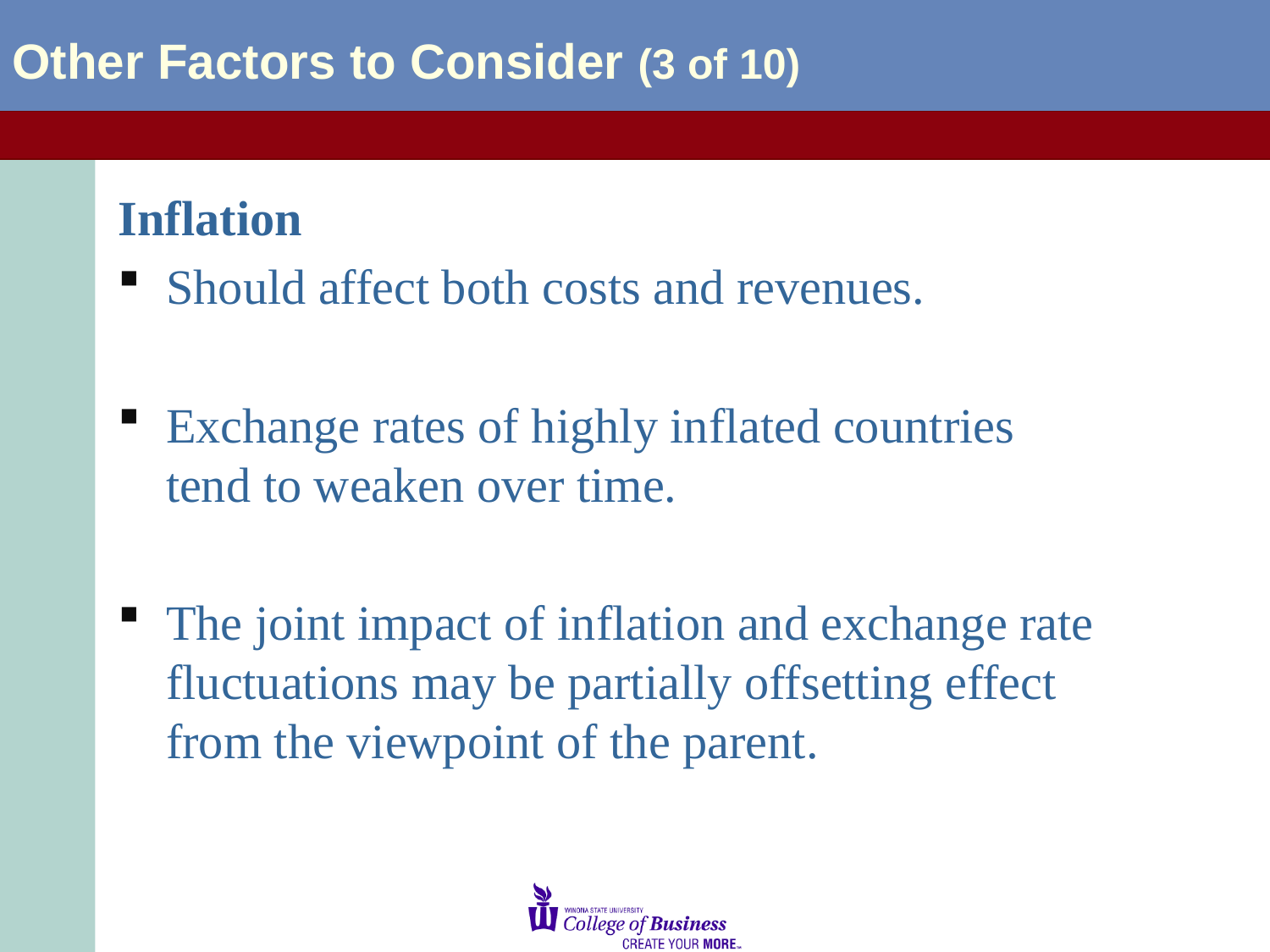

Other Factors to Consider (3 of 10)
Inflation
Should affect both costs and revenues.

Exchange rates of highly inflated countries tend to weaken over time.

The joint impact of inflation and exchange rate fluctuations may be partially offsetting effect from the viewpoint of the parent.